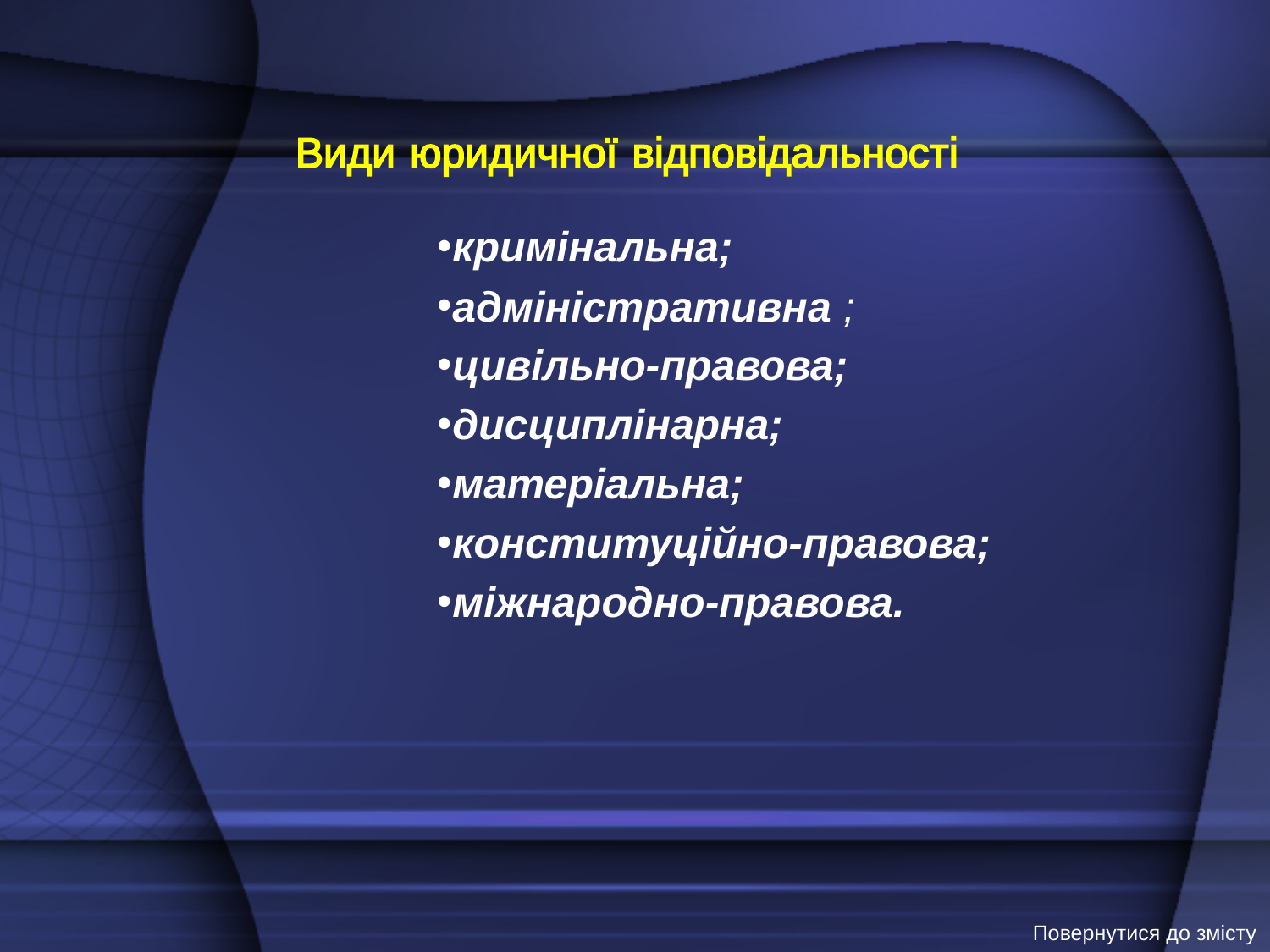

# Види юридичної відповідальності

кримінальна;
адміністративна ;
цивільно-правова;
дисциплінарна;
матеріальна;
конституційно-правова;
міжнародно-правова.

Повернутися до змісту